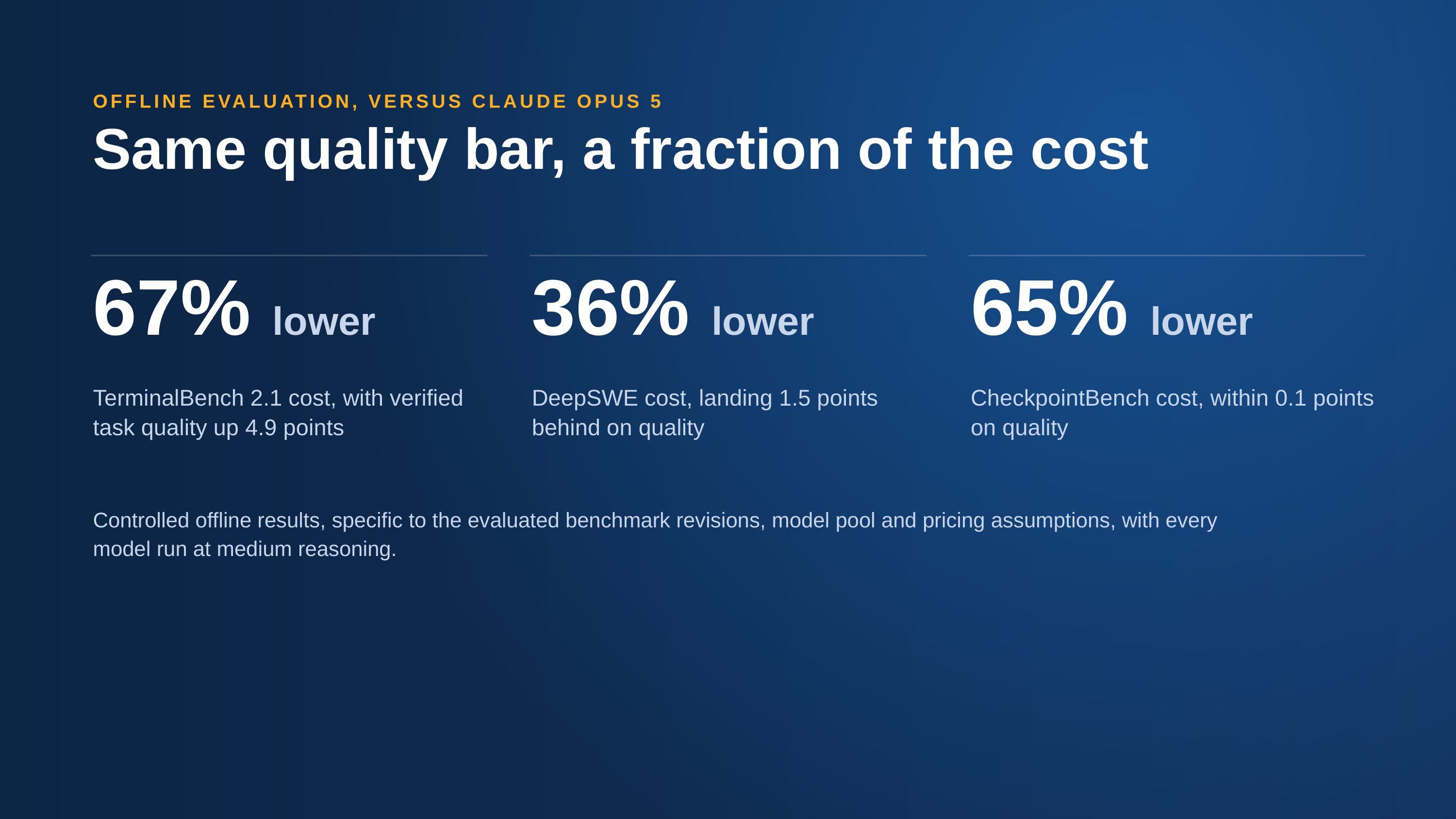

OFFLINE EVALUATION, VERSUS CLAUDE OPUS 5
Same quality bar, a fraction of the cost

67% lower
36% lower
65% lower
TerminalBench 2.1 cost, with verified task quality up 4.9 points
DeepSWE cost, landing 1.5 points behind on quality
CheckpointBench cost, within 0.1 points on quality
Controlled offline results, specific to the evaluated benchmark revisions, model pool and pricing assumptions, with every model run at medium reasoning.